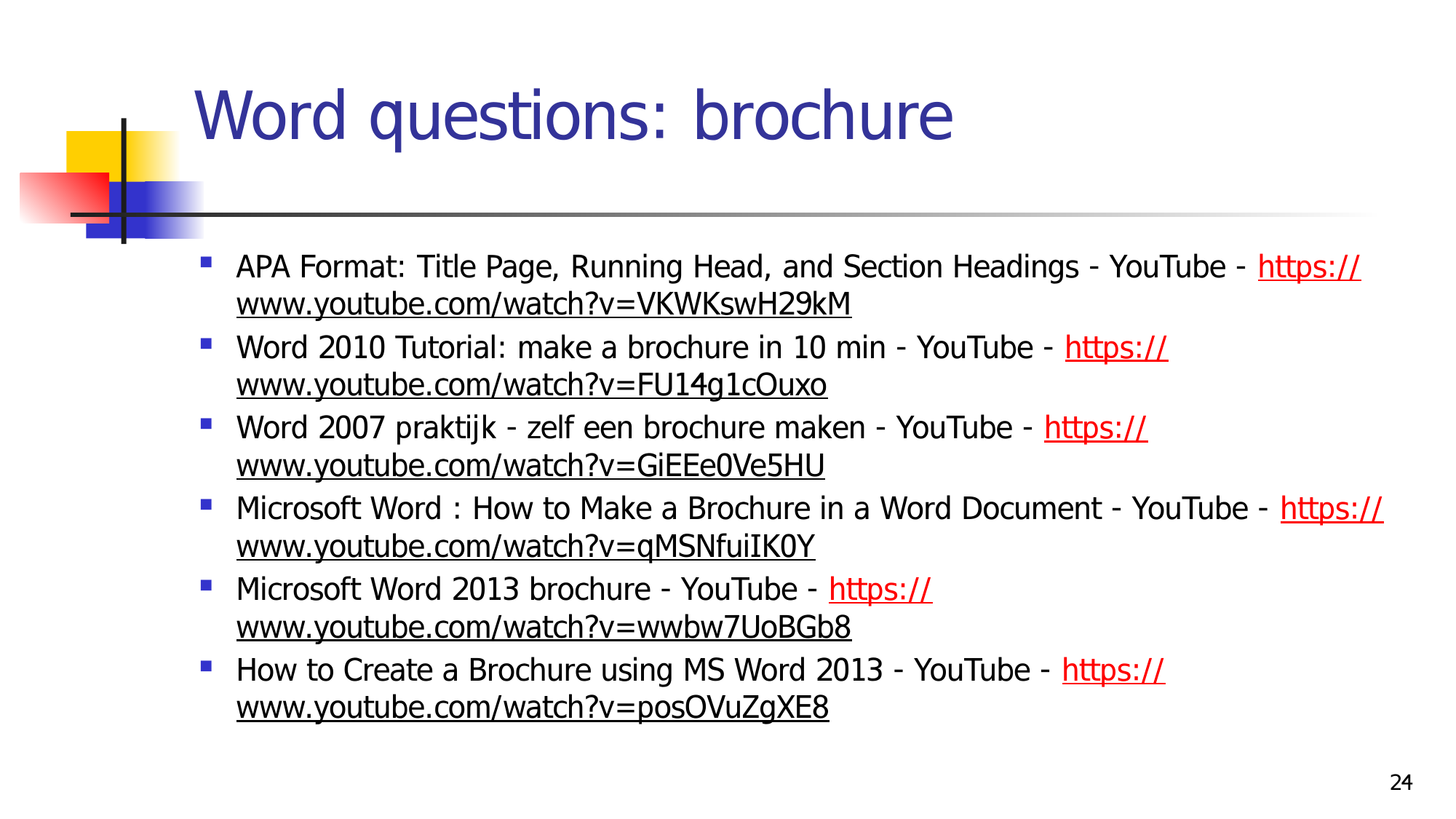

# Word questions: brochure
APA Format: Title Page, Running Head, and Section Headings - YouTube - https://www.youtube.com/watch?v=VKWKswH29kM
Word 2010 Tutorial: make a brochure in 10 min - YouTube - https://www.youtube.com/watch?v=FU14g1cOuxo
Word 2007 praktijk - zelf een brochure maken - YouTube - https://www.youtube.com/watch?v=GiEEe0Ve5HU
Microsoft Word : How to Make a Brochure in a Word Document - YouTube - https://www.youtube.com/watch?v=qMSNfuiIK0Y
Microsoft Word 2013 brochure - YouTube - https://www.youtube.com/watch?v=wwbw7UoBGb8
How to Create a Brochure using MS Word 2013 - YouTube - https://www.youtube.com/watch?v=posOVuZgXE8
24